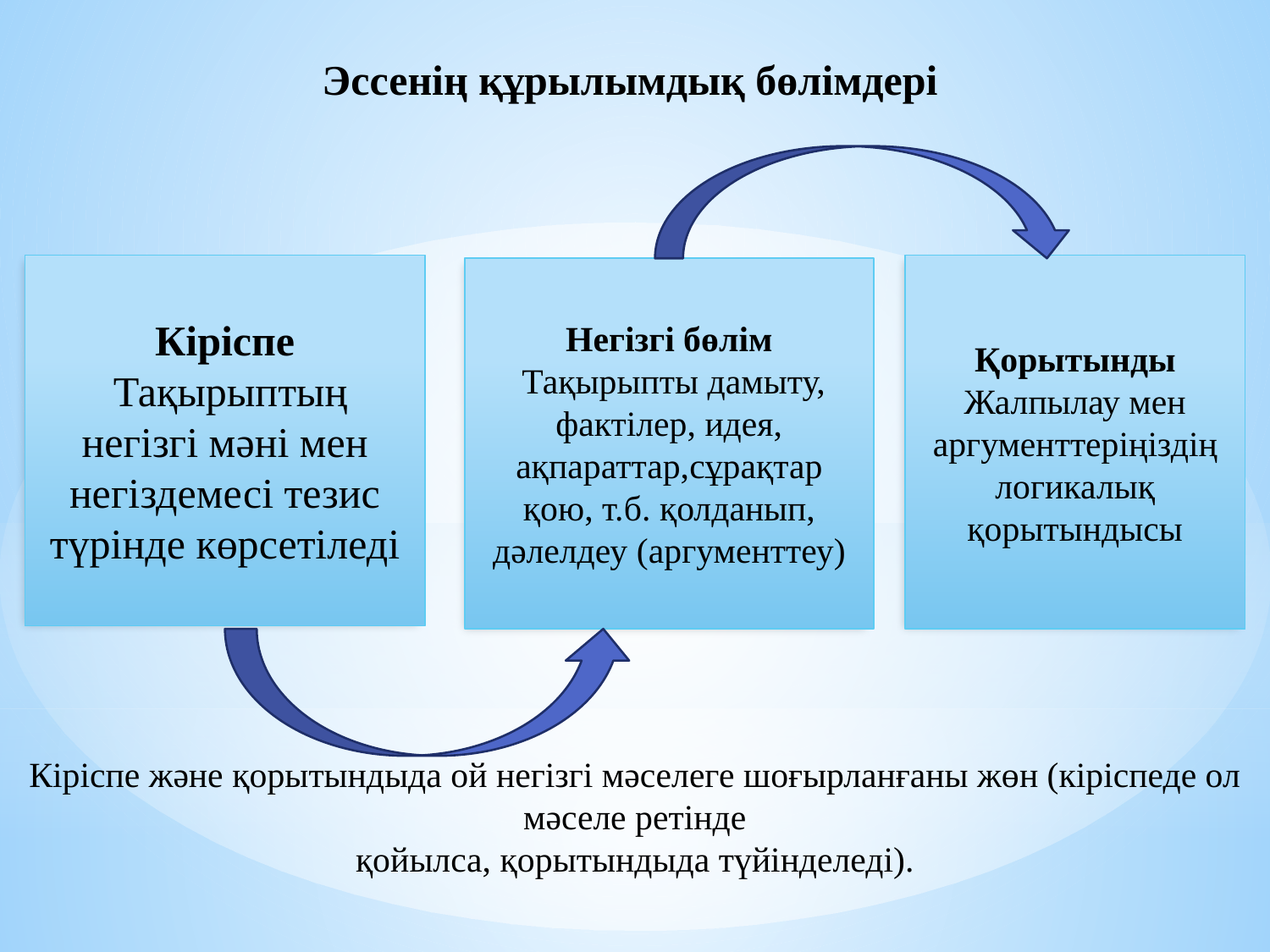

# Эссенің құрылымдық бөлімдері

Кіріспе
 Тақырыптың
негізгі мәні мен
негіздемесі тезис
түрінде көрсетіледі
Қорытынды
Жалпылау мен
аргументтеріңіздің
логикалық
қорытындысы
Негізгі бөлім
 Тақырыпты дамыту, фактілер, идея,
ақпараттар,сұрақтар қою, т.б. қолданып,
дәлелдеу (аргументтеу)

Кіріспе және қорытындыда ой негізгі мәселеге шоғырланғаны жөн (кіріспеде ол мәселе ретінде
қойылса, қорытындыда түйінделеді).